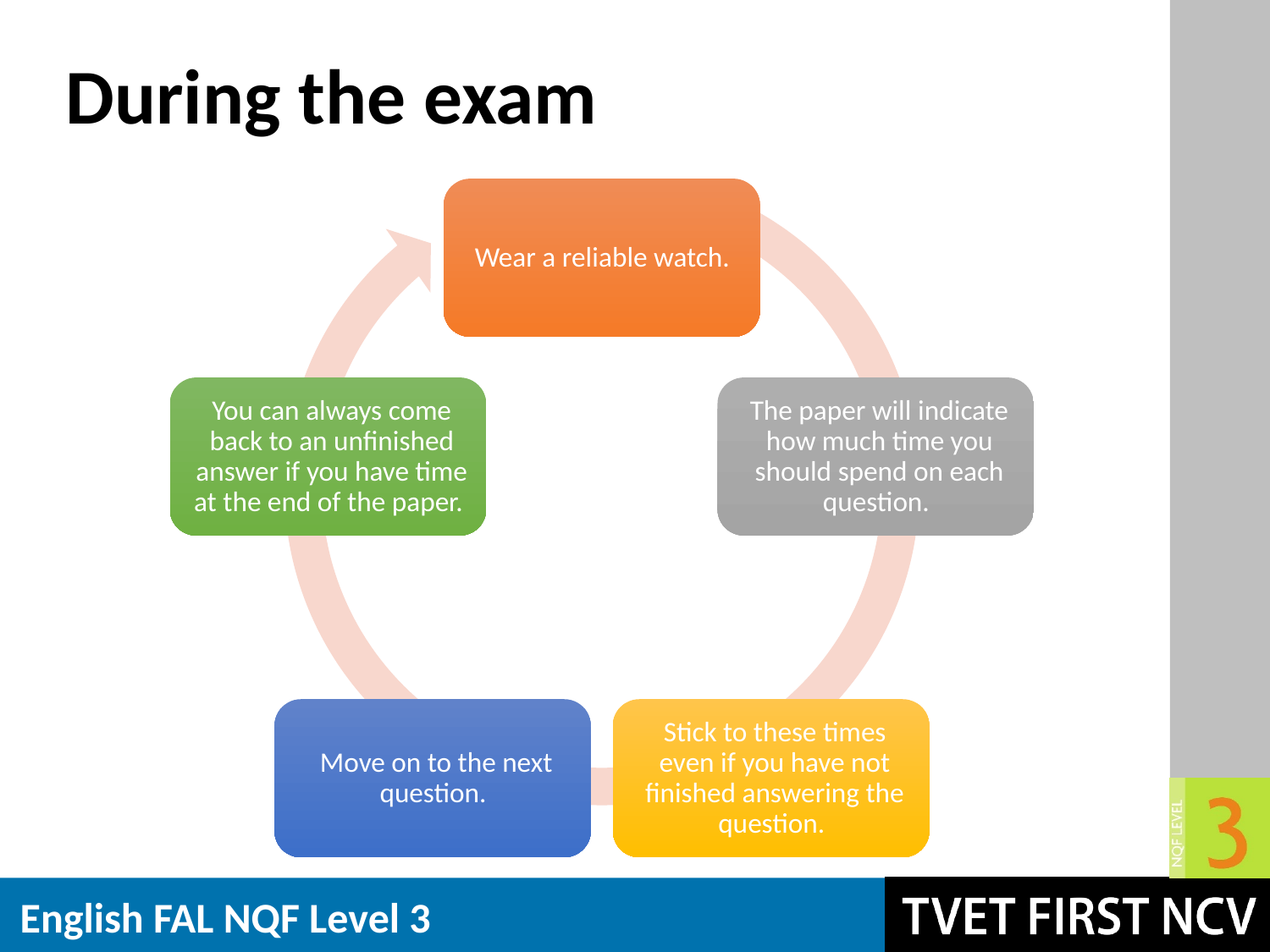

# During the exam
Wear a reliable watch.
The paper will indicate how much time you should spend on each question.
Stick to these times even if you have not finished answering the question.
Move on to the next question.
You can always come back to an unfinished answer if you have time at the end of the paper.